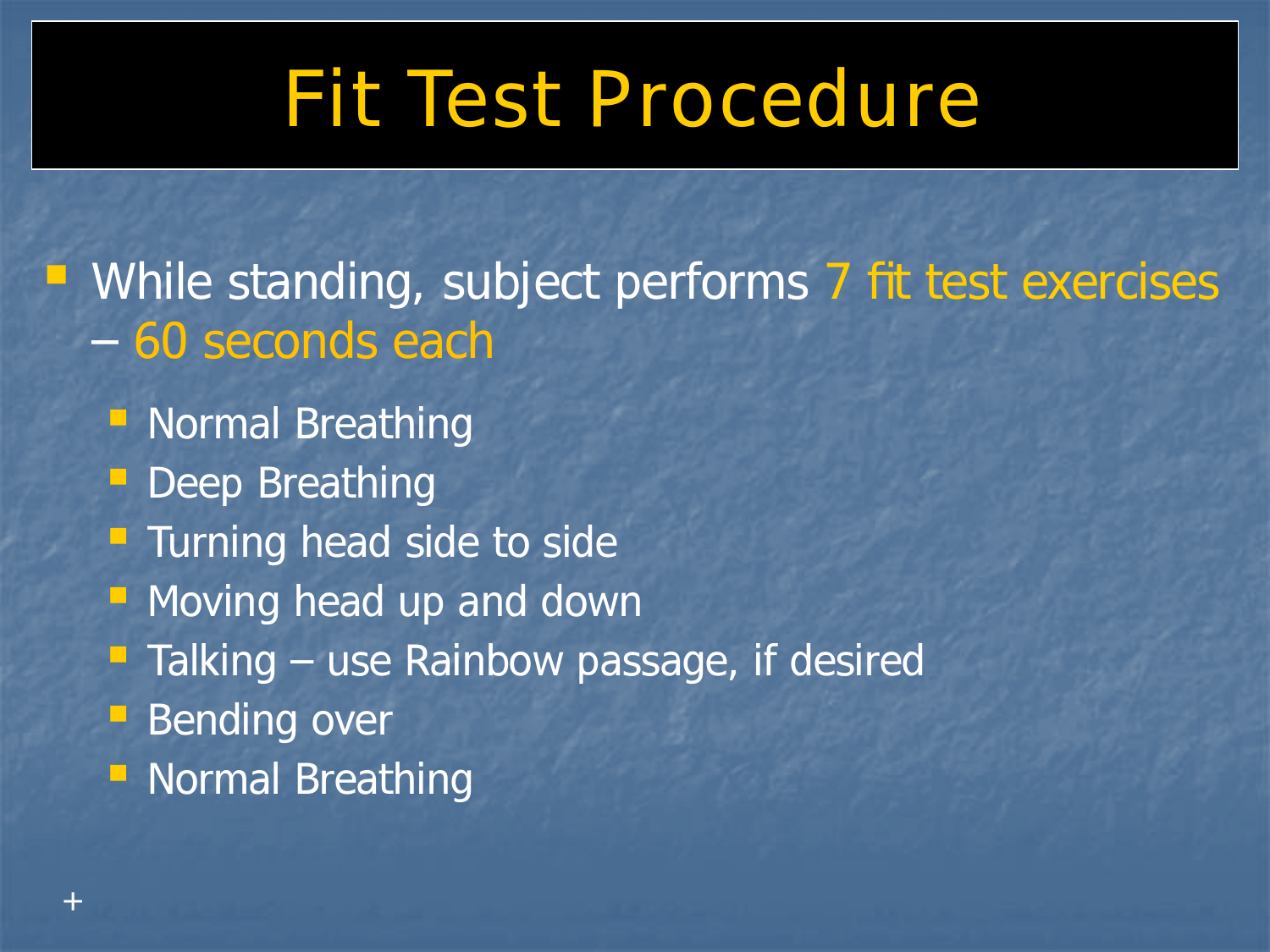

# Fit Test Procedure
While standing, subject performs 7 fit test exercises – 60 seconds each

Normal Breathing
Deep Breathing
Turning head side to side
Moving head up and down
Talking – use Rainbow passage, if desired
Bending over
Normal Breathing

+